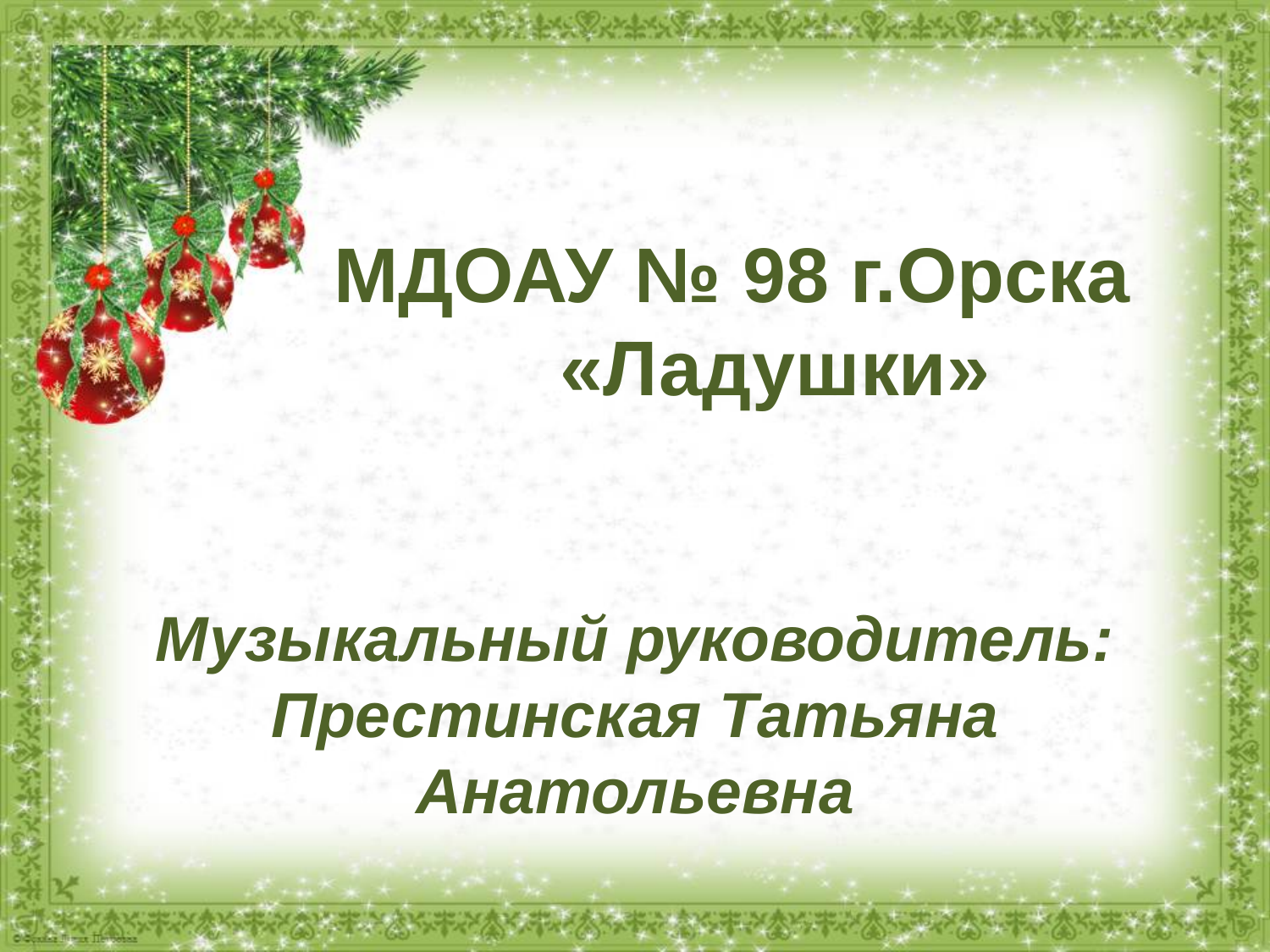

МДОАУ № 98 г.Орска
             «Ладушки»

Музыкальный руководитель:
Престинская Татьяна Анатольевна